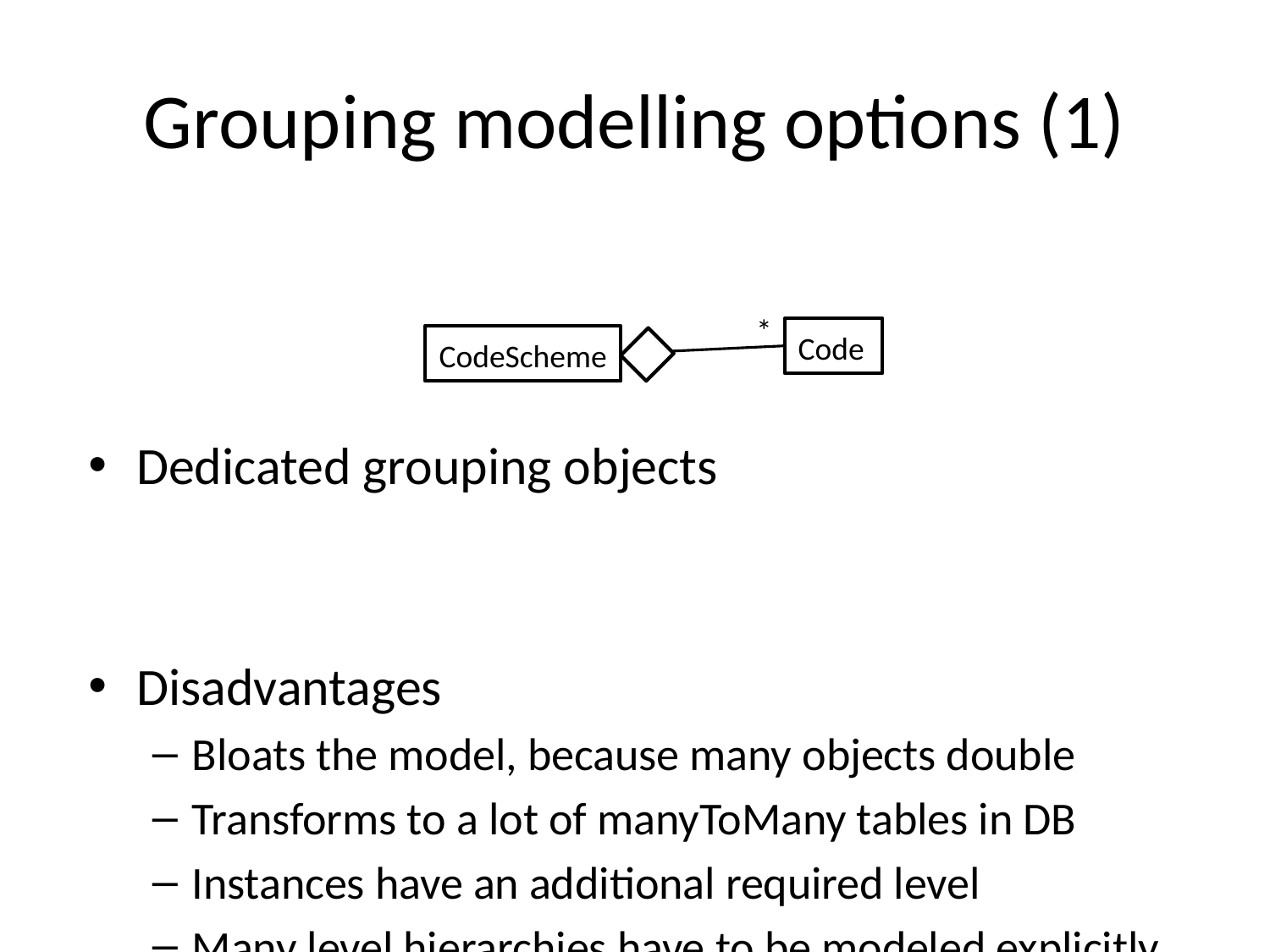

# Grouping modelling options (1)
*

Code

CodeScheme

Dedicated grouping objects

Disadvantages
Bloats the model, because many objects double
Transforms to a lot of manyToMany tables in DB
Instances have an additional required level
Many level hierarchies have to be modeled explicitly
Advantages
Can model every level of type safety